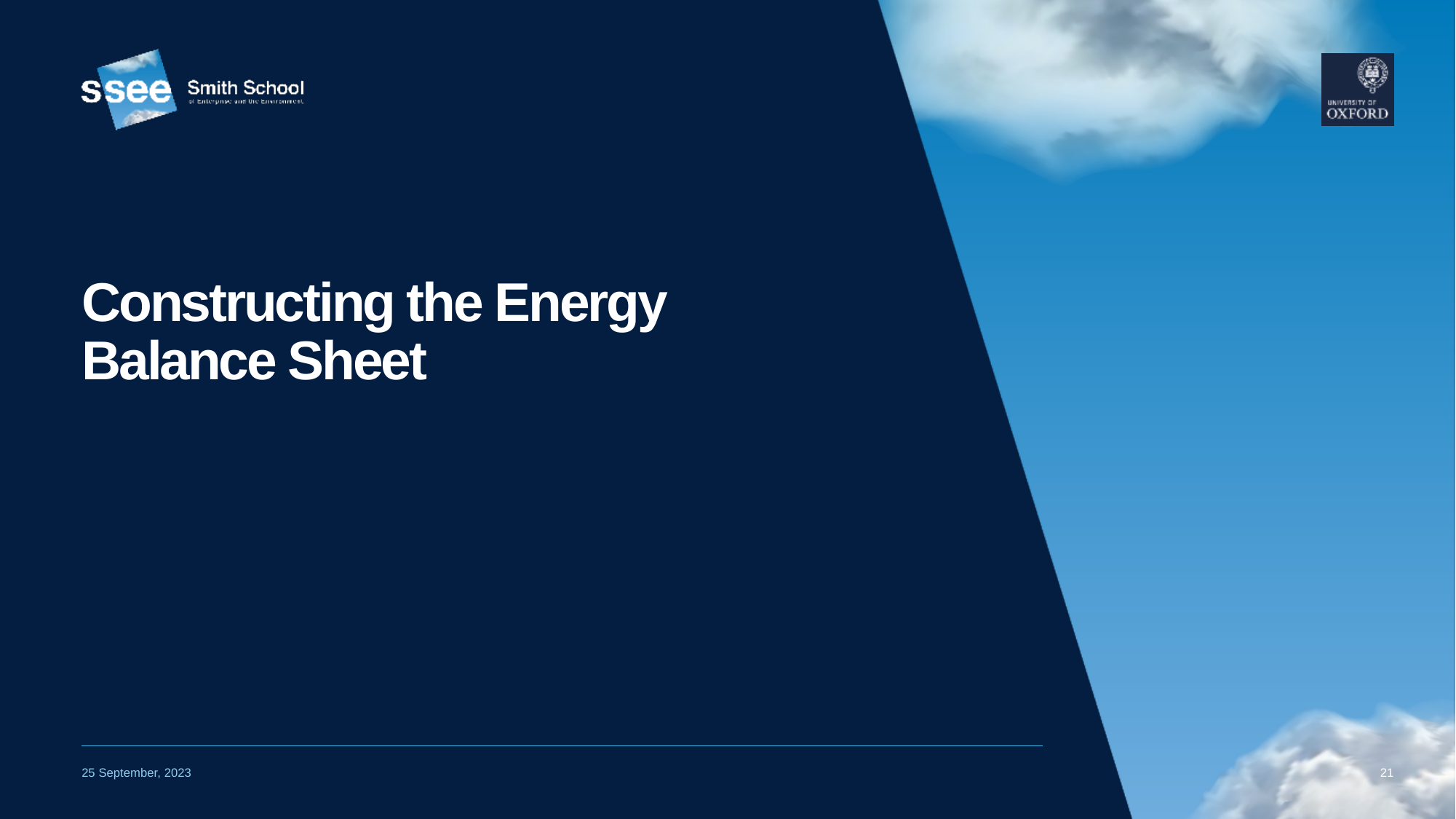

# Constructing the Energy Balance Sheet

21
25 September, 2023